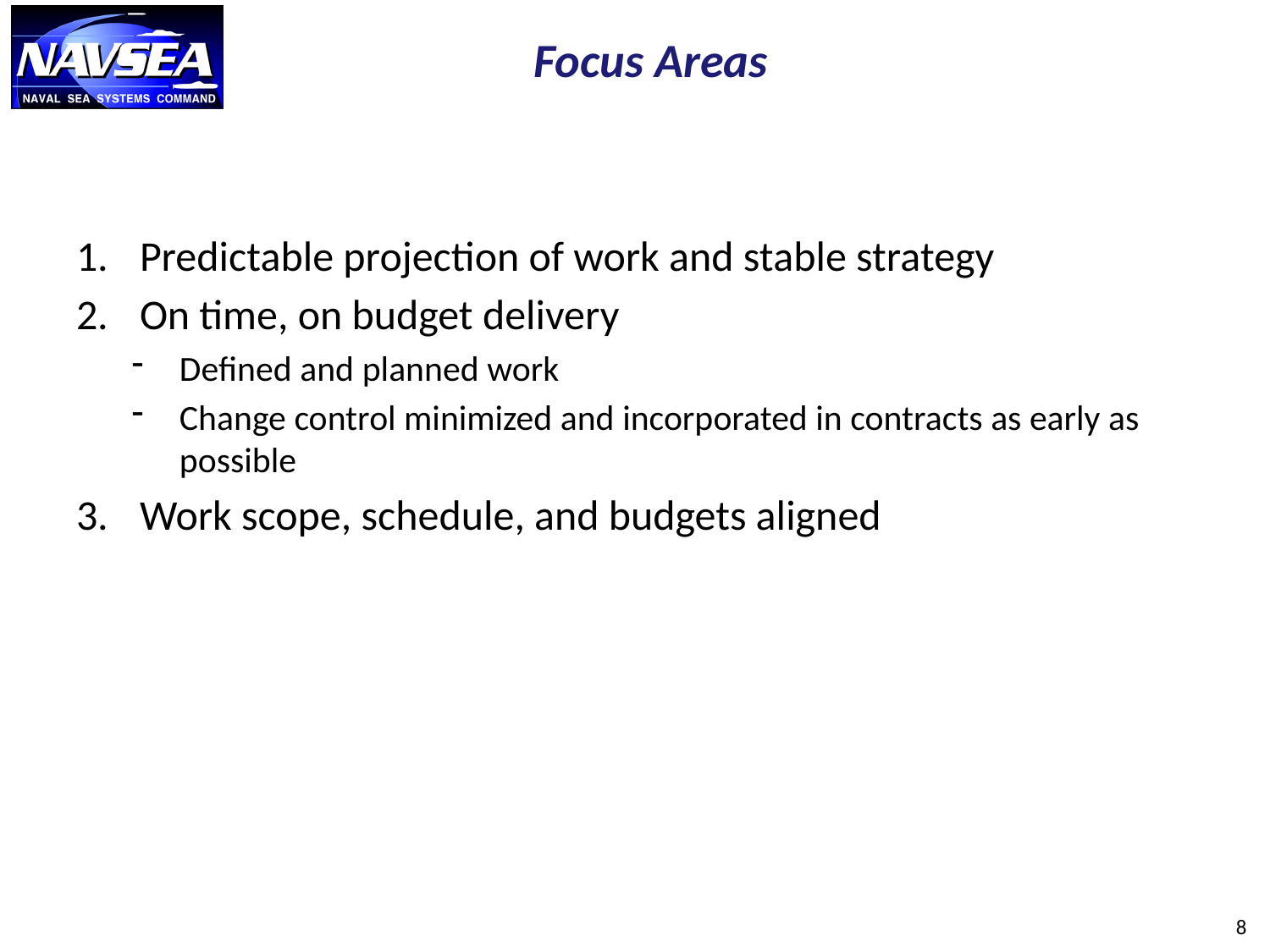

Focus Areas
Predictable projection of work and stable strategy
On time, on budget delivery
Defined and planned work
Change control minimized and incorporated in contracts as early as possible
Work scope, schedule, and budgets aligned

8